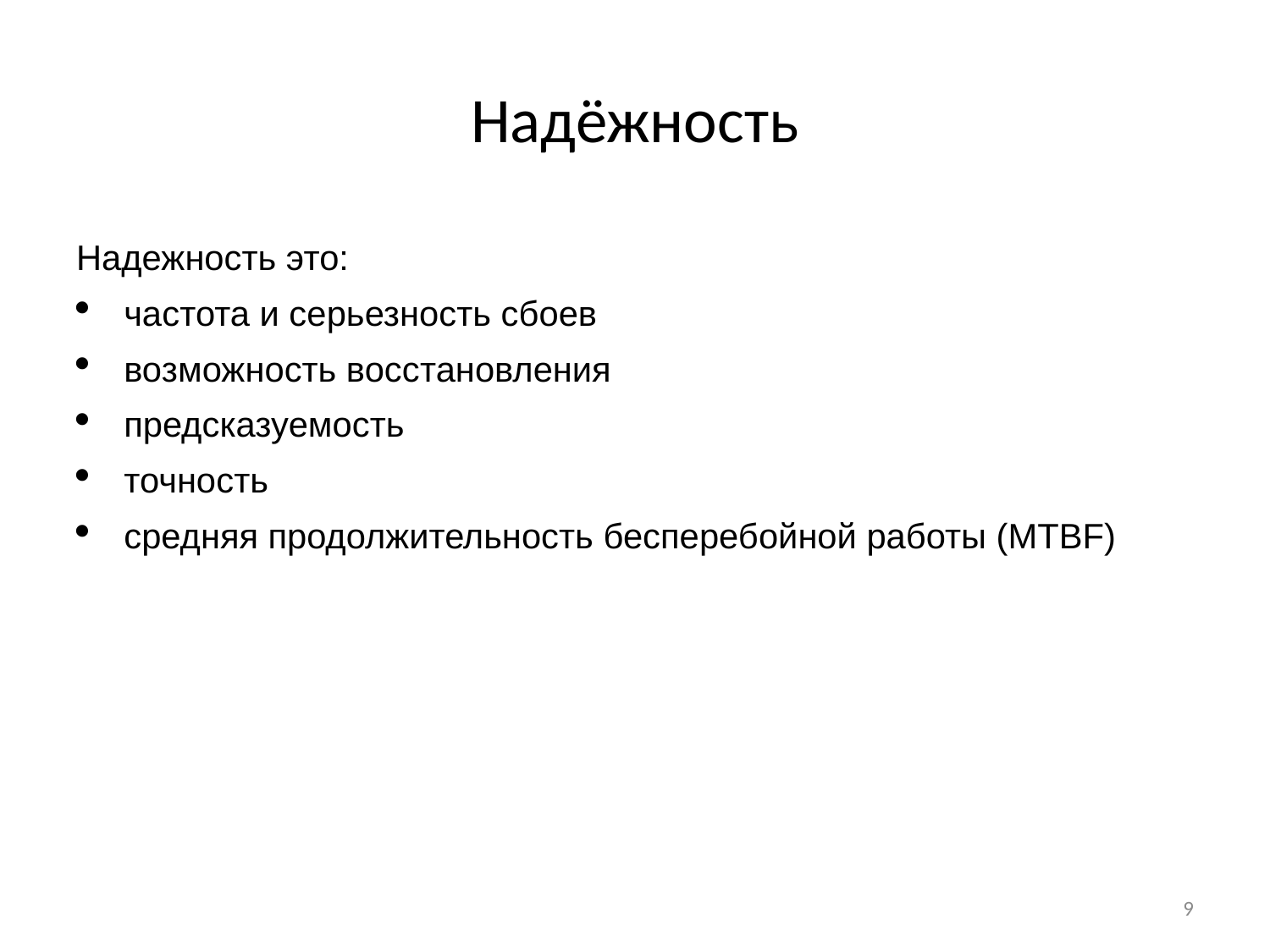

# Надёжность
Надежность это:
частота и серьезность сбоев
возможность восстановления
предсказуемость
точность
средняя продолжительность бесперебойной работы (MTBF)

9